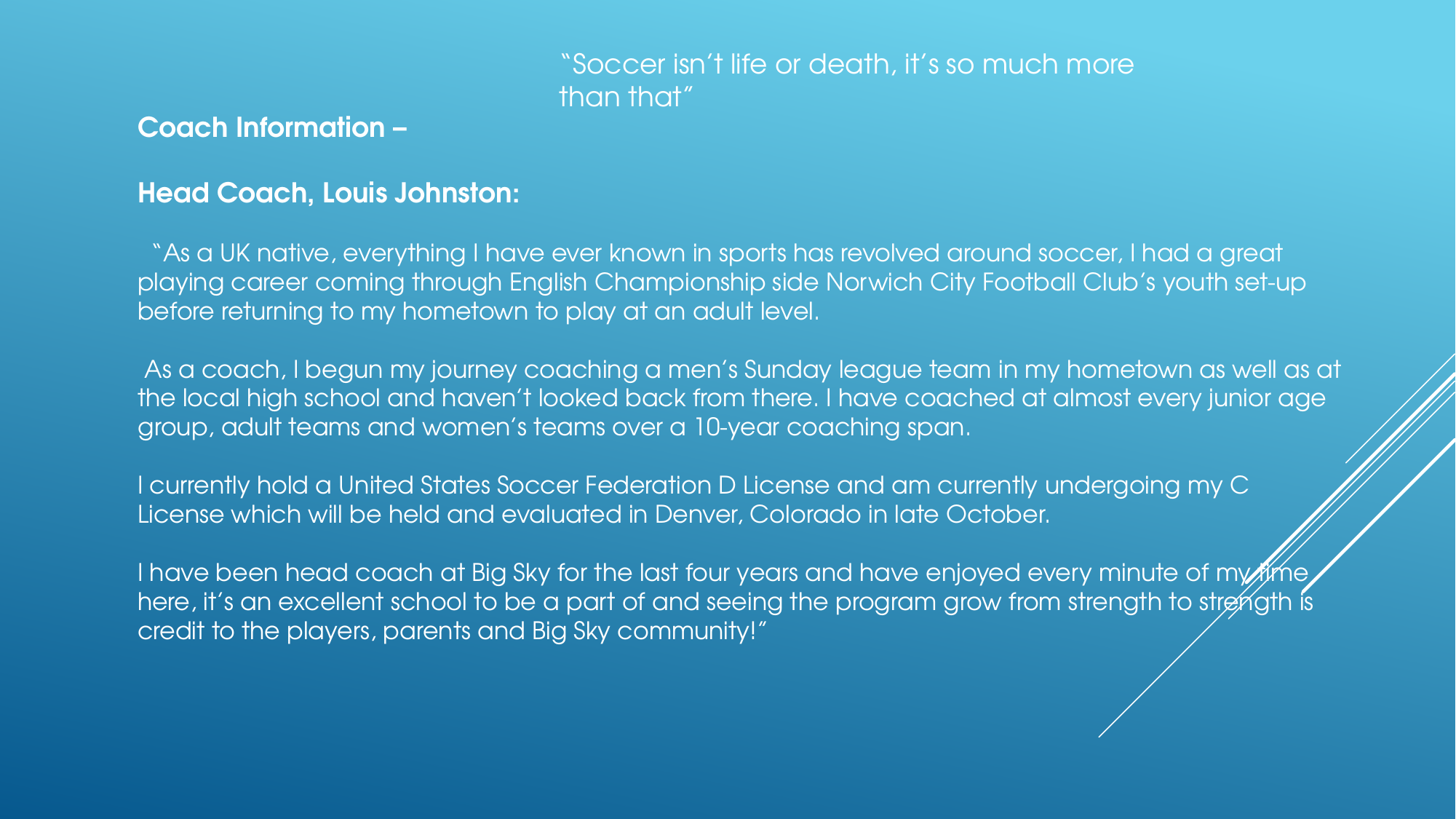

“Soccer isn’t life or death, it’s so much more than that”
Coach Information –

Head Coach, Louis Johnston:

  “As a UK native, everything I have ever known in sports has revolved around soccer, I had a great playing career coming through English Championship side Norwich City Football Club’s youth set-up before returning to my hometown to play at an adult level.

 As a coach, I begun my journey coaching a men’s Sunday league team in my hometown as well as at the local high school and haven’t looked back from there. I have coached at almost every junior age group, adult teams and women’s teams over a 10-year coaching span.

I currently hold a United States Soccer Federation D License and am currently undergoing my C License which will be held and evaluated in Denver, Colorado in late October.

I have been head coach at Big Sky for the last four years and have enjoyed every minute of my time here, it’s an excellent school to be a part of and seeing the program grow from strength to strength is credit to the players, parents and Big Sky community!”